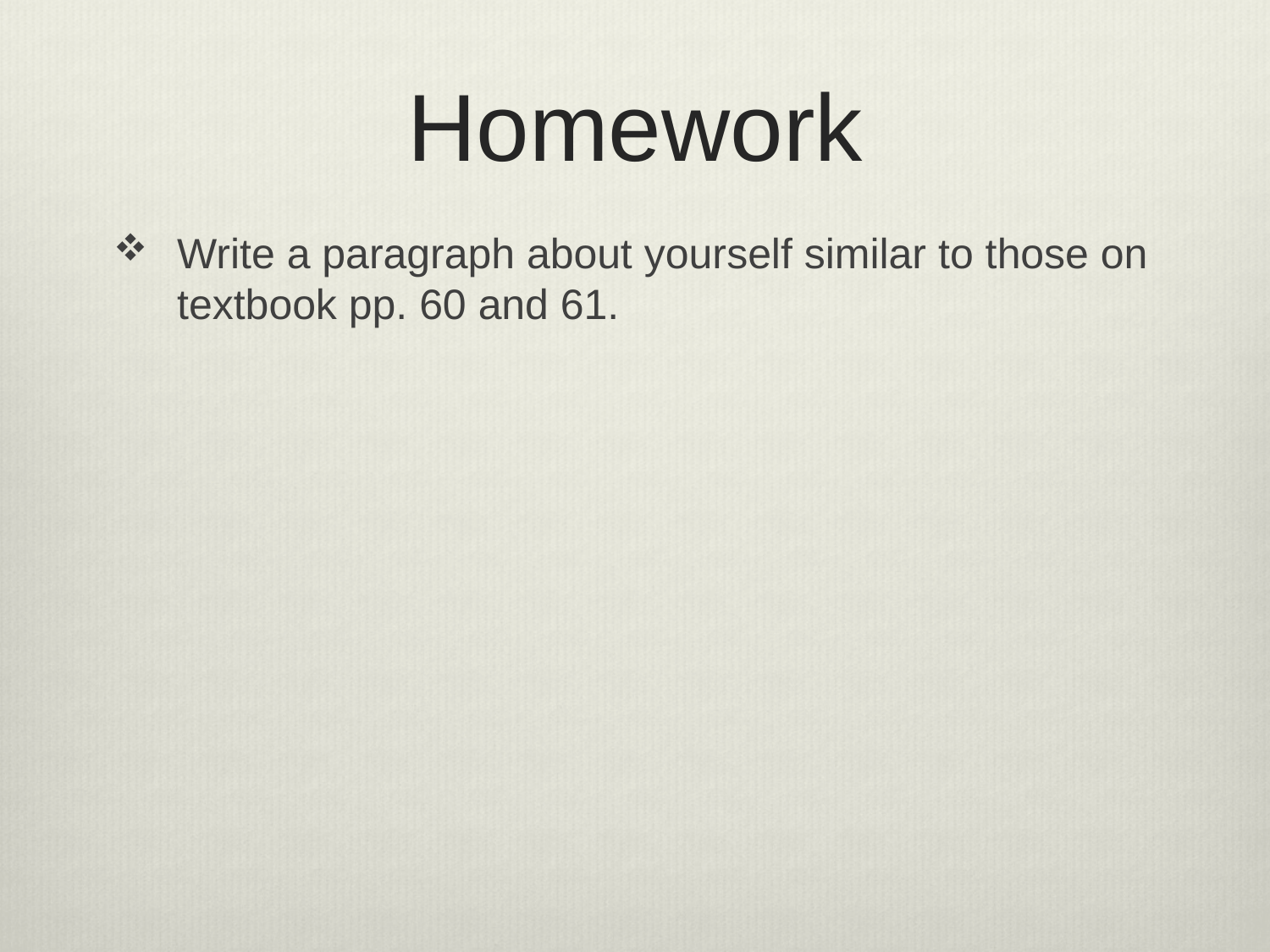

# Homework
Write a paragraph about yourself similar to those on textbook pp. 60 and 61.